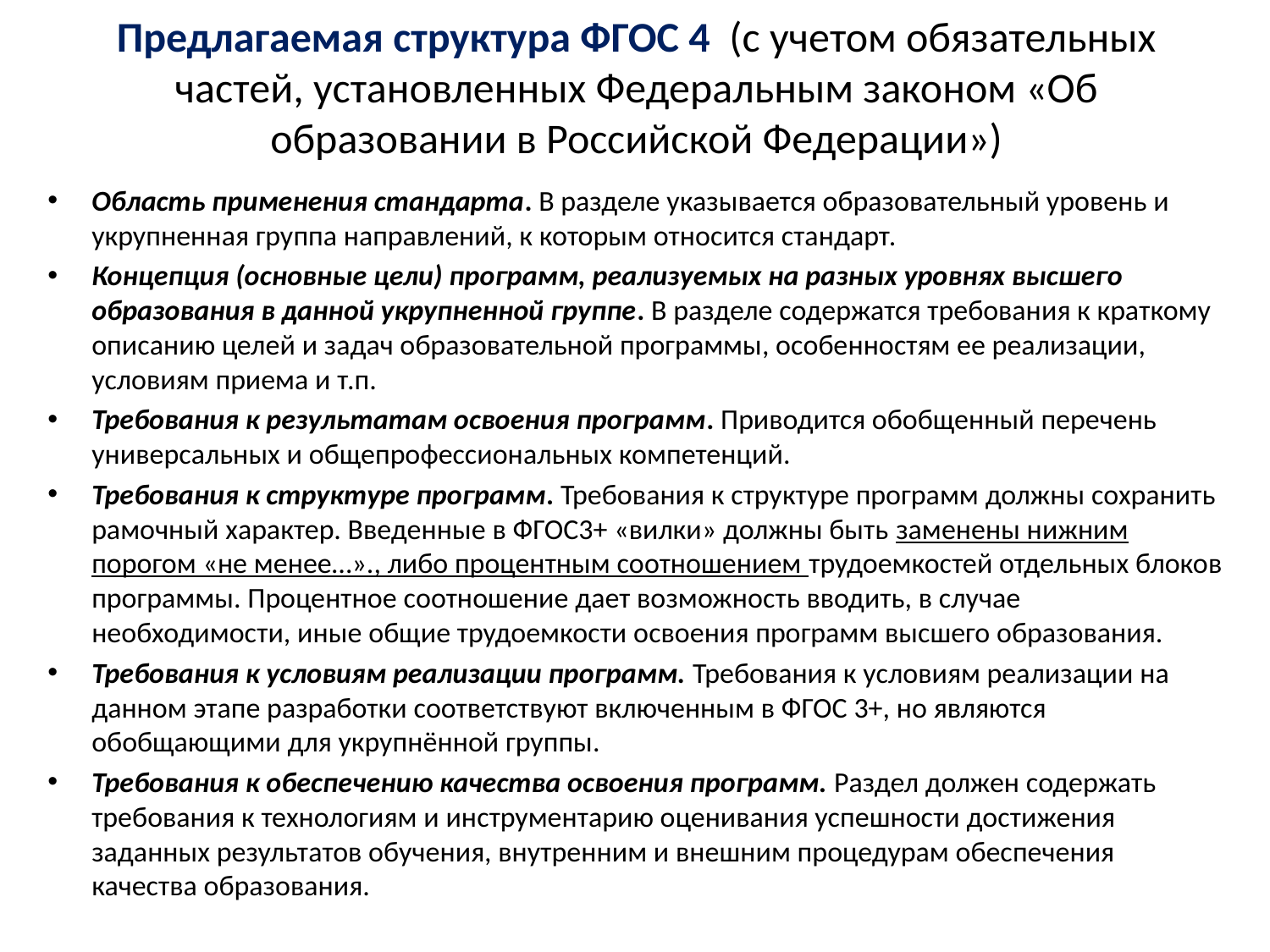

# Предлагаемая структура ФГОС 4  (с учетом обязательных частей, установленных Федеральным законом «Об образовании в Российской Федерации»)
Область применения стандарта. В разделе указывается образовательный уровень и укрупненная группа направлений, к которым относится стандарт.
Концепция (основные цели) программ, реализуемых на разных уровнях высшего образования в данной укрупненной группе. В разделе содержатся требования к краткому описанию целей и задач образовательной программы, особенностям ее реализации, условиям приема и т.п.
Требования к результатам освоения программ. Приводится обобщенный перечень универсальных и общепрофессиональных компетенций.
Требования к структуре программ. Требования к структуре программ должны сохранить рамочный характер. Введенные в ФГОС3+ «вилки» должны быть заменены нижним порогом «не менее…»., либо процентным соотношением трудоемкостей отдельных блоков программы. Процентное соотношение дает возможность вводить, в случае необходимости, иные общие трудоемкости освоения программ высшего образования.
Требования к условиям реализации программ. Требования к условиям реализации на данном этапе разработки соответствуют включенным в ФГОС 3+, но являются обобщающими для укрупнённой группы.
Требования к обеспечению качества освоения программ. Раздел должен содержать требования к технологиям и инструментарию оценивания успешности достижения заданных результатов обучения, внутренним и внешним процедурам обеспечения качества образования.